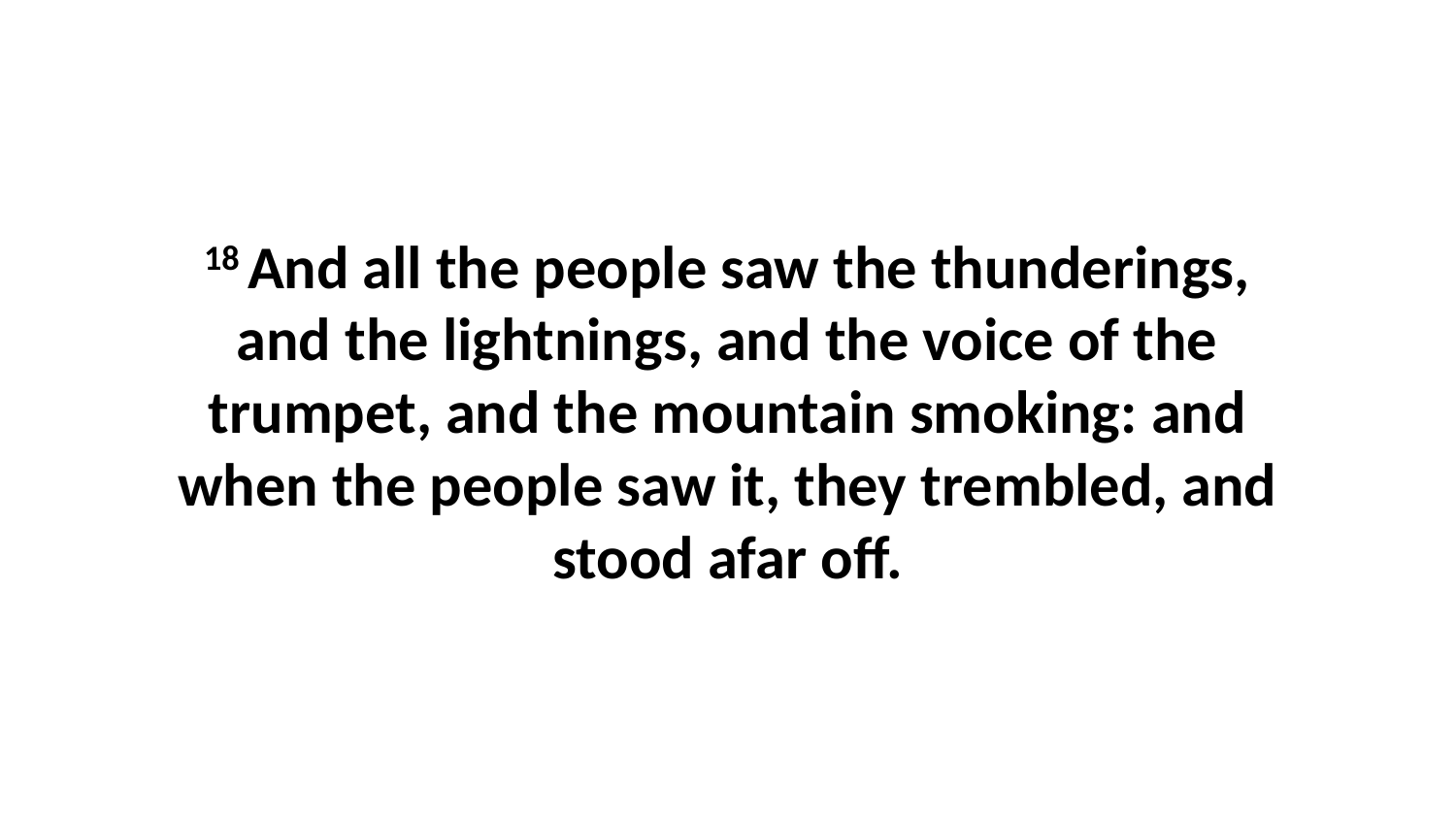

18 And all the people saw the thunderings, and the lightnings, and the voice of the trumpet, and the mountain smoking: and when the people saw it, they trembled, and stood afar off.